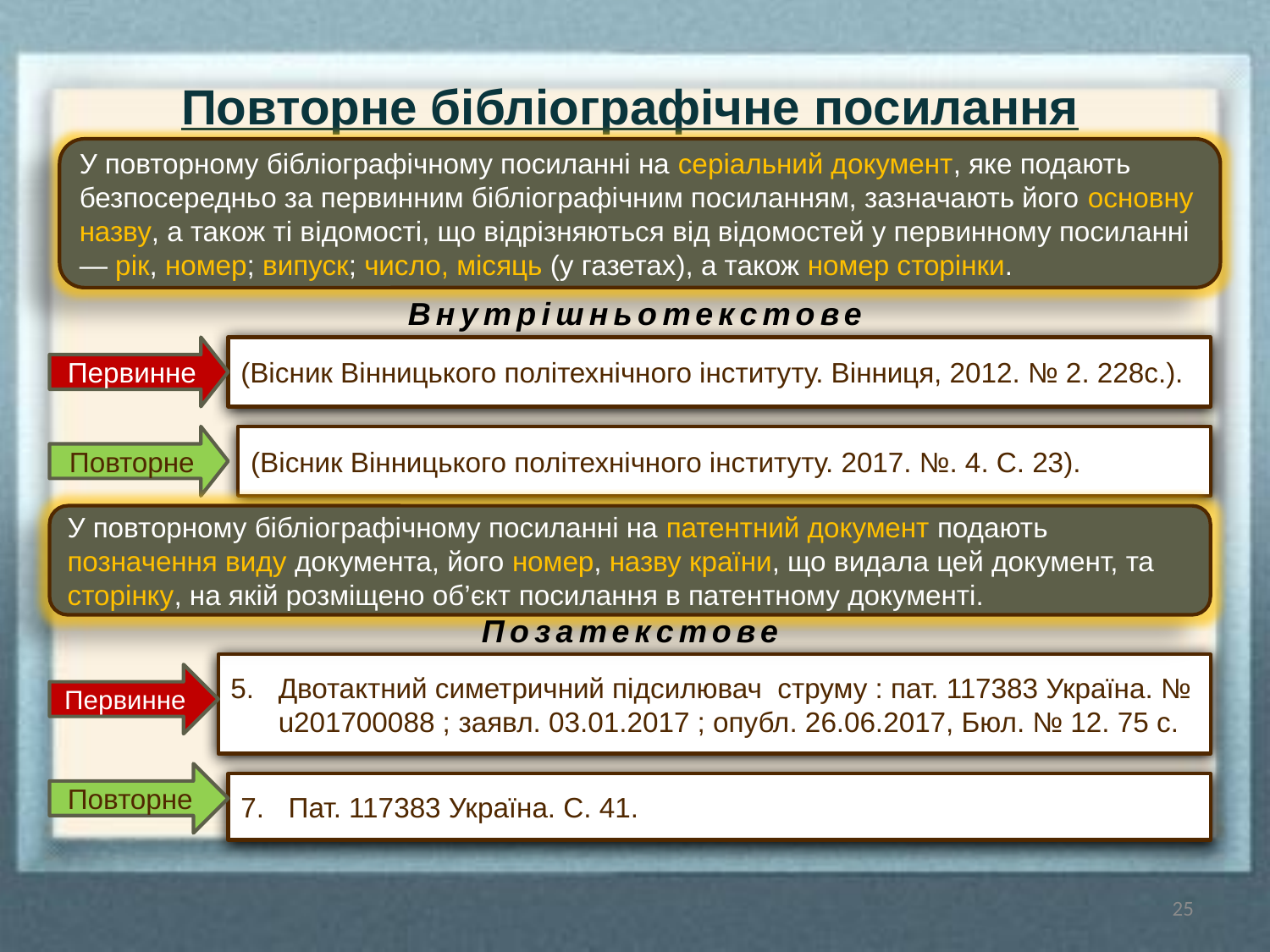

Повторне бібліографічне посилання
У повторному бібліографічному посиланні на серіальний документ, яке подають безпосередньо за первинним бібліографічним посиланням, зазначають його основну назву, а також ті відомості, що відрізняються від відомостей у первинному посиланні — рік, номер; випуск; число, місяць (у газетах), а також номер сторінки.
Внутрішньотекстове
Первинне
(Вісник Вінницького політехнічного інституту. Вінниця, 2012. № 2. 228с.).
Повторне
(Вісник Вінницького політехнічного інституту. 2017. №. 4. С. 23).
У повторному бібліографічному посиланні на патентний документ подають позначення виду документа, його номер, назву країни, що видала цей документ, та сторінку, на якій розміщено об’єкт посилання в патентному документі.
Позатекстове
Двотактний симетричний підсилювач  струму : пат. 117383 Україна. № u201700088 ; заявл. 03.01.2017 ; опубл. 26.06.2017, Бюл. № 12. 75 с.
Первинне
Повторне
Пат. 117383 Україна. С. 41.
25